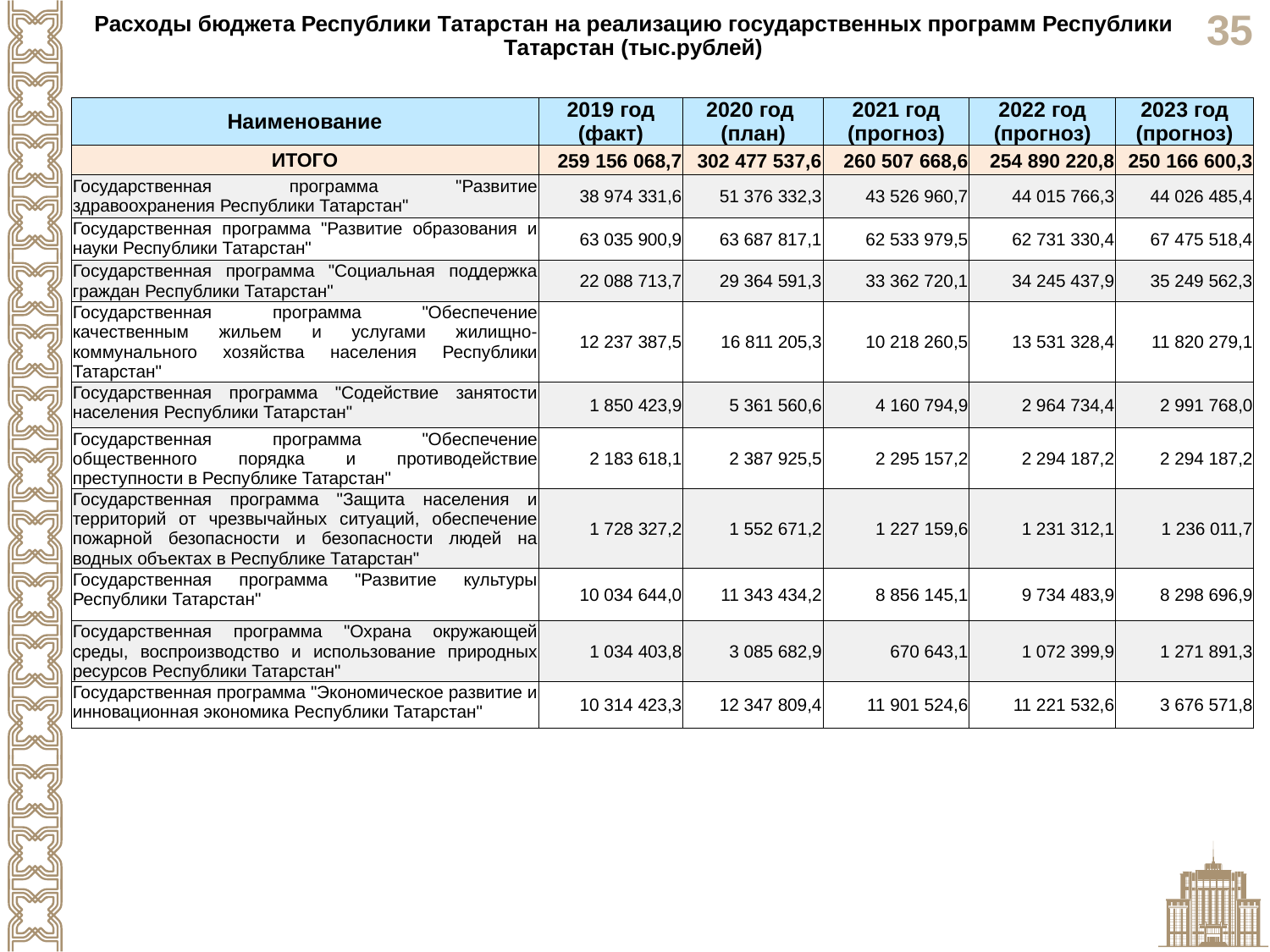

Расходы бюджета Республики Татарстан на реализацию государственных программ Республики Татарстан (тыс.рублей)
| Наименование | 2019 год (факт) | 2020 год (план) | 2021 год (прогноз) | 2022 год (прогноз) | 2023 год (прогноз) |
| --- | --- | --- | --- | --- | --- |
| ИТОГО | 259 156 068,7 | 302 477 537,6 | 260 507 668,6 | 254 890 220,8 | 250 166 600,3 |
| Государственная программа "Развитие здравоохранения Республики Татарстан" | 38 974 331,6 | 51 376 332,3 | 43 526 960,7 | 44 015 766,3 | 44 026 485,4 |
| Государственная программа "Развитие образования и науки Республики Татарстан" | 63 035 900,9 | 63 687 817,1 | 62 533 979,5 | 62 731 330,4 | 67 475 518,4 |
| Государственная программа "Социальная поддержка граждан Республики Татарстан" | 22 088 713,7 | 29 364 591,3 | 33 362 720,1 | 34 245 437,9 | 35 249 562,3 |
| Государственная программа "Обеспечение качественным жильем и услугами жилищно-коммунального хозяйства населения Республики Татарстан" | 12 237 387,5 | 16 811 205,3 | 10 218 260,5 | 13 531 328,4 | 11 820 279,1 |
| Государственная программа "Содействие занятости населения Республики Татарстан" | 1 850 423,9 | 5 361 560,6 | 4 160 794,9 | 2 964 734,4 | 2 991 768,0 |
| Государственная программа "Обеспечение общественного порядка и противодействие преступности в Республике Татарстан" | 2 183 618,1 | 2 387 925,5 | 2 295 157,2 | 2 294 187,2 | 2 294 187,2 |
| Государственная программа "Защита населения и территорий от чрезвычайных ситуаций, обеспечение пожарной безопасности и безопасности людей на водных объектах в Республике Татарстан" | 1 728 327,2 | 1 552 671,2 | 1 227 159,6 | 1 231 312,1 | 1 236 011,7 |
| Государственная программа "Развитие культуры Республики Татарстан" | 10 034 644,0 | 11 343 434,2 | 8 856 145,1 | 9 734 483,9 | 8 298 696,9 |
| Государственная программа "Охрана окружающей среды, воспроизводство и использование природных ресурсов Республики Татарстан" | 1 034 403,8 | 3 085 682,9 | 670 643,1 | 1 072 399,9 | 1 271 891,3 |
| Государственная программа "Экономическое развитие и инновационная экономика Республики Татарстан" | 10 314 423,3 | 12 347 809,4 | 11 901 524,6 | 11 221 532,6 | 3 676 571,8 |